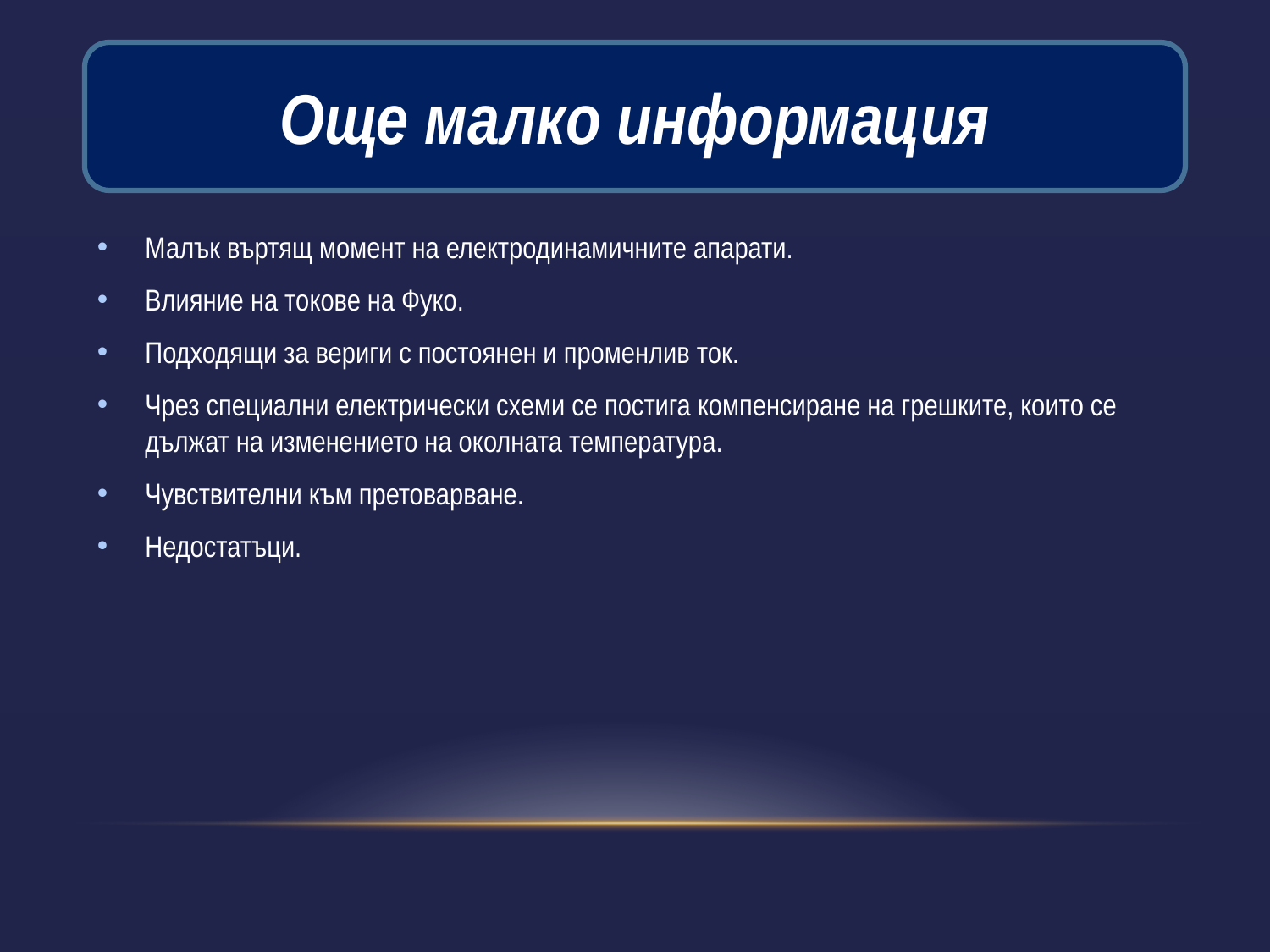

#
Още малко информация
Малък въртящ момент на електродинамичните апарати.
Влияние на токове на Фуко.
Подходящи за вериги с постоянен и променлив ток.
Чрез специални електрически схеми се постига компенсиране на грешките, които се дължат на изменението на околната температура.
Чувствителни към претоварване.
Недостатъци.